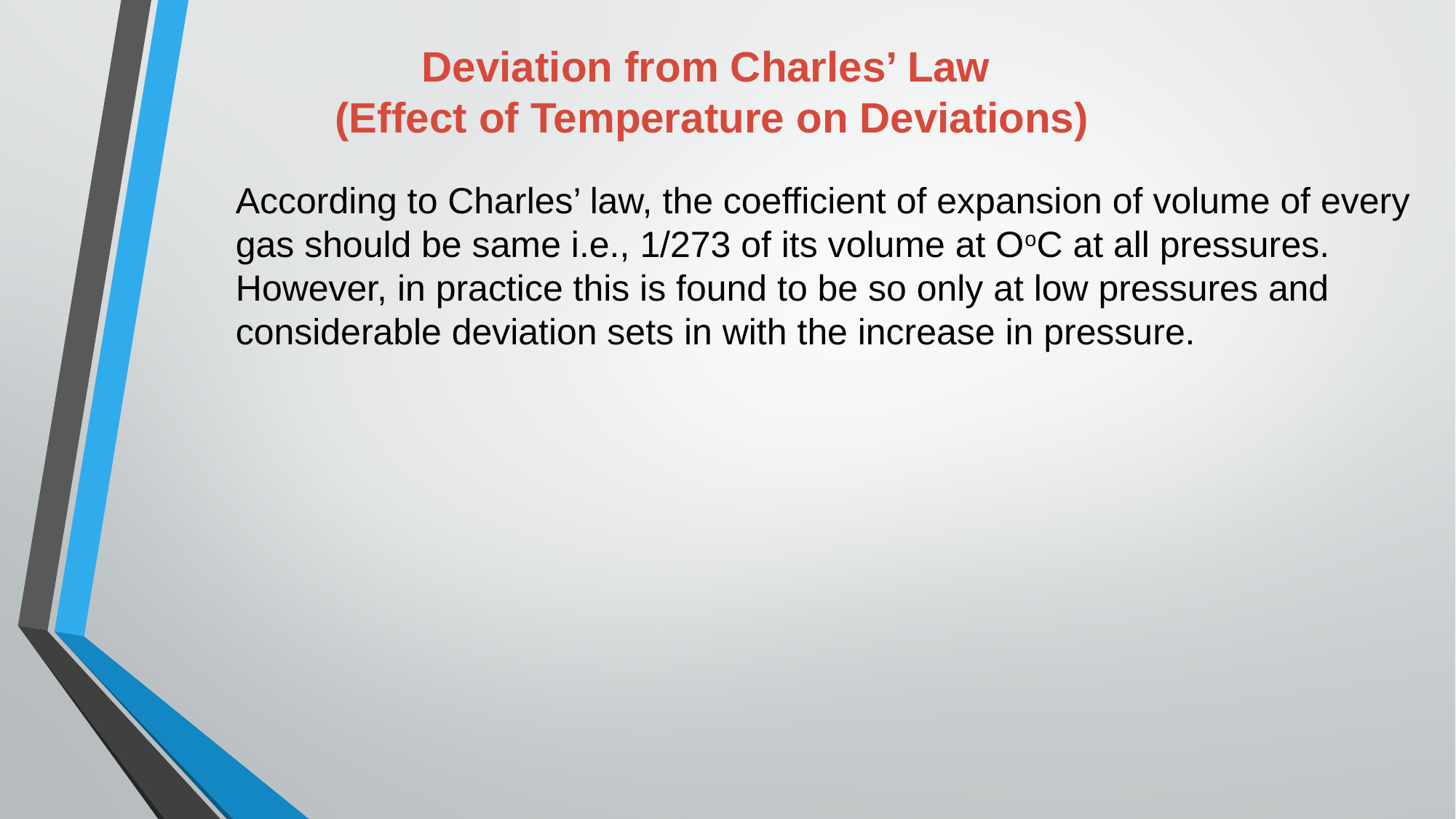

Deviation from Charles’ Law
(Effect of Temperature on Deviations)

According to Charles’ law, the coefficient of expansion of volume of every gas should be same i.e., 1/273 of its volume at OoC at all pressures. However, in practice this is found to be so only at low pressures and considerable deviation sets in with the increase in pressure.